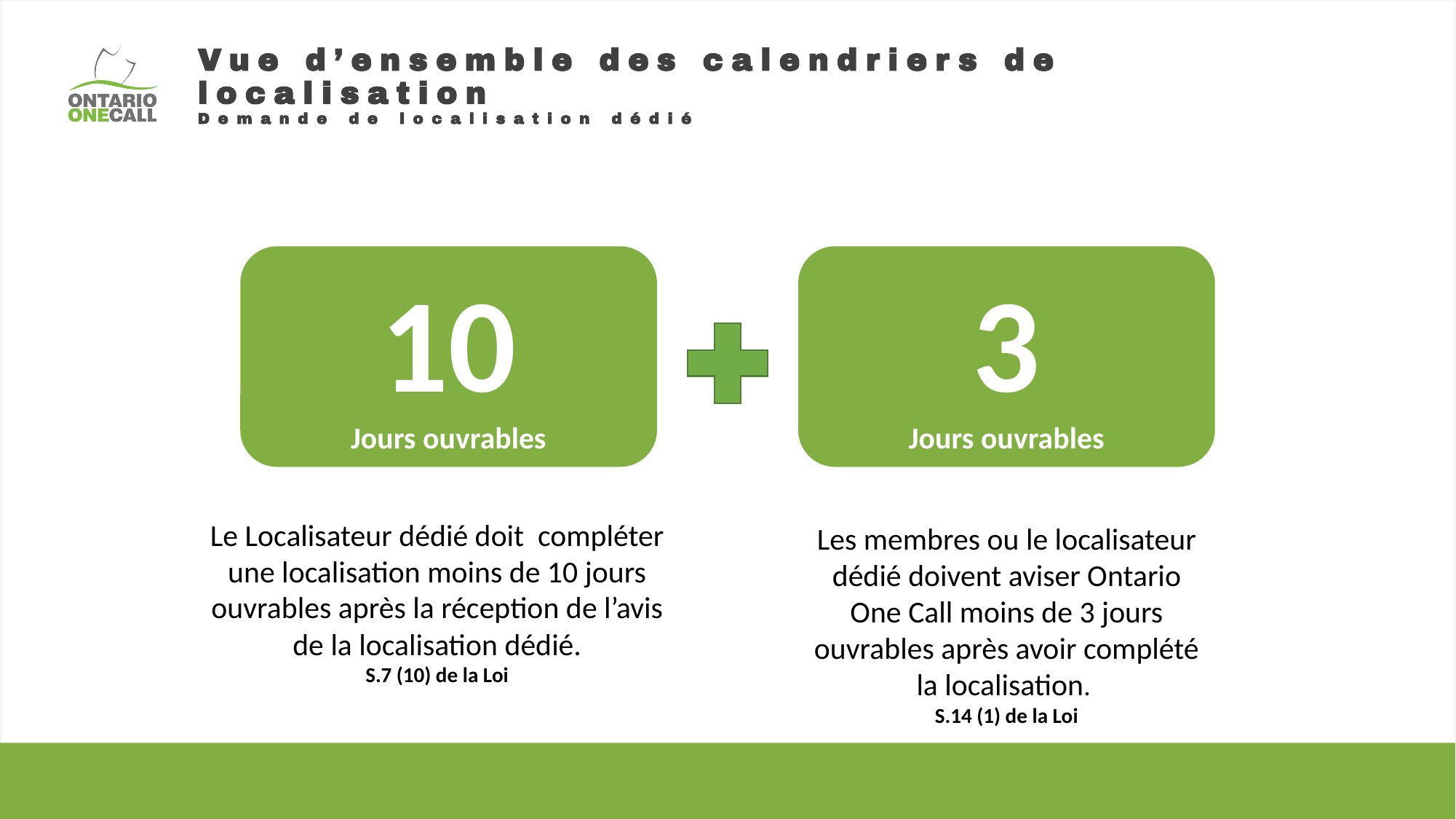

Vue d’ensemble des calendriers de localisation
Demande de localisation dédié
10
Jours ouvrables
3
Jours ouvrables

Le Localisateur dédié doit  compléter une localisation moins de 10 jours ouvrables après la réception de l’avis de la localisation dédié.
S.7 (10) de la Loi
Les membres ou le localisateur dédié doivent aviser Ontario One Call moins de 3 jours ouvrables après avoir complété la localisation.
S.14 (1) de la Loi